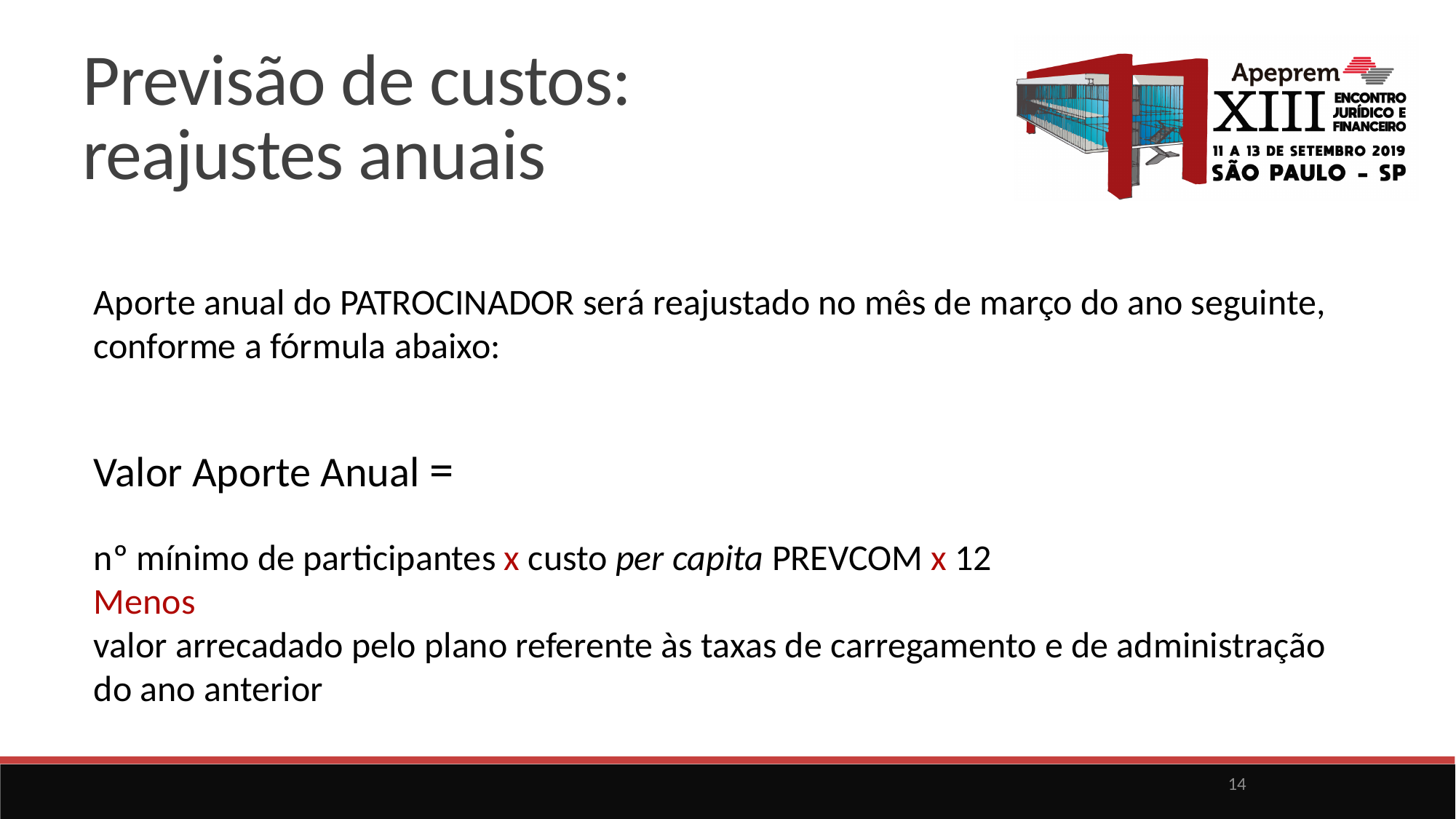

Previsão de custos:
reajustes anuais

Aporte anual do PATROCINADOR será reajustado no mês de março do ano seguinte, conforme a fórmula abaixo:

Valor Aporte Anual =

nº mínimo de participantes x custo per capita PREVCOM x 12
Menos
valor arrecadado pelo plano referente às taxas de carregamento e de administração  do ano anterior
14